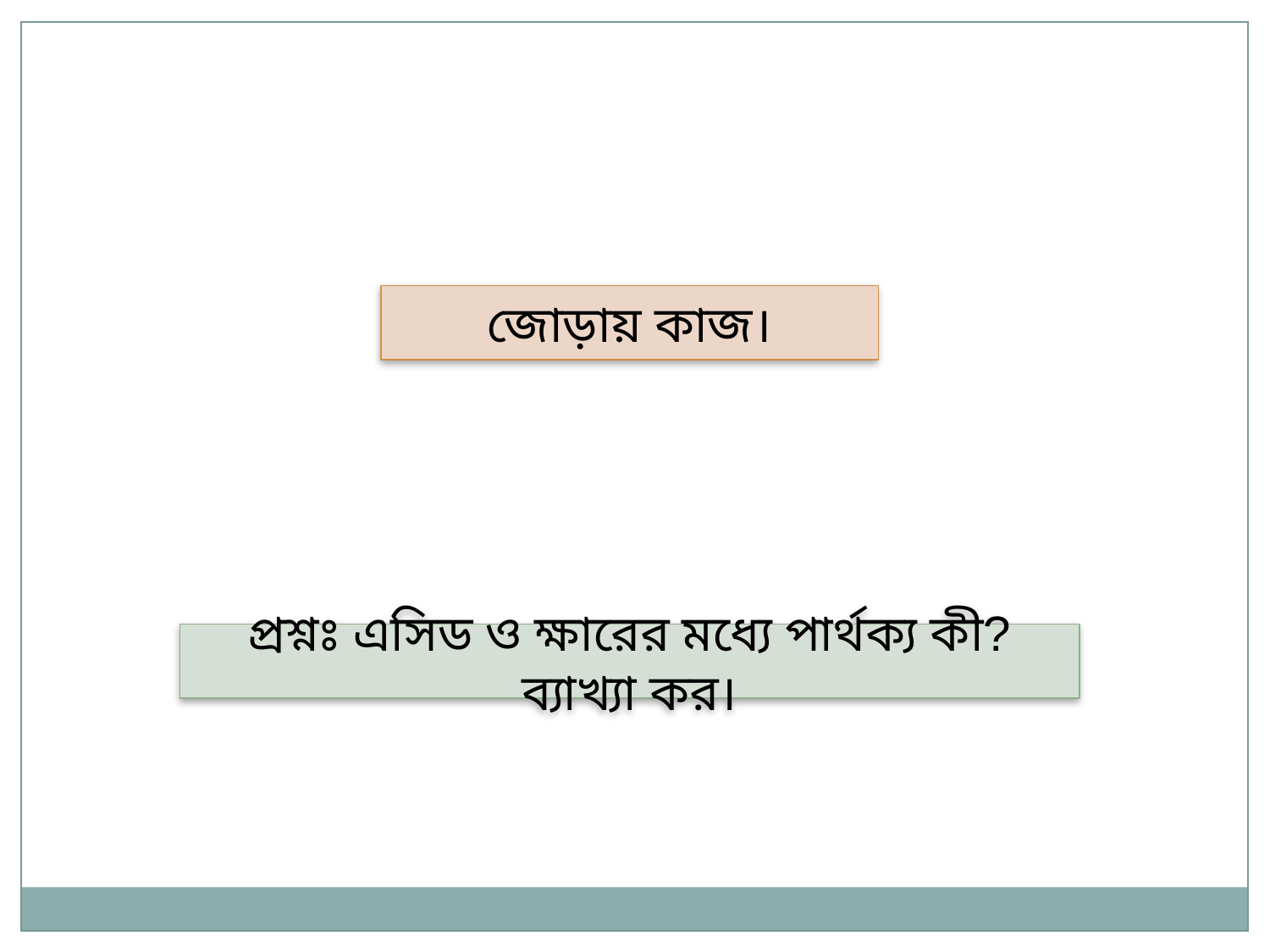

জোড়ায় কাজ।
প্রশ্নঃ এসিড ও ক্ষারের মধ্যে পার্থক্য কী? ব্যাখ্যা কর।